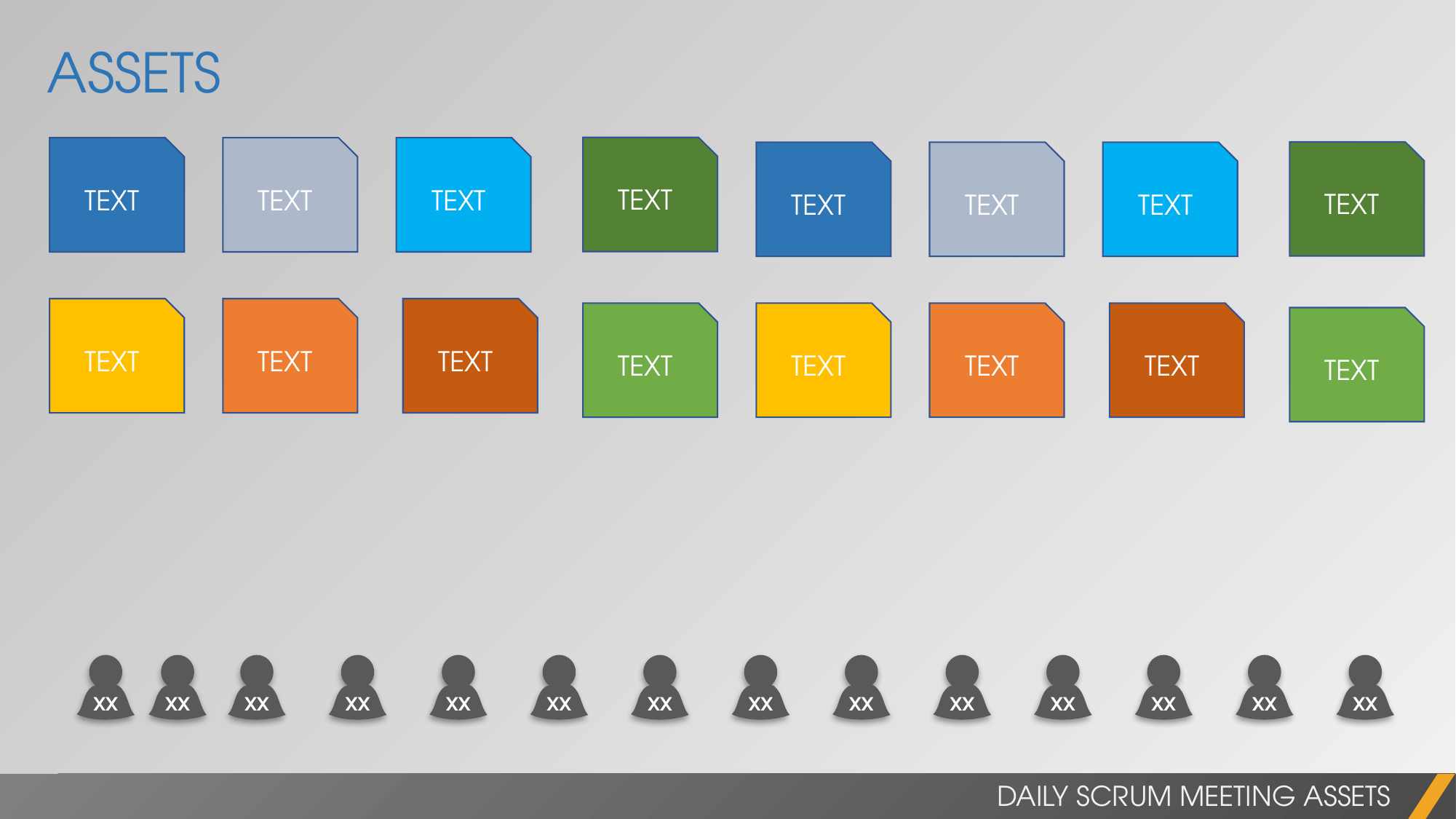

ASSETS
TEXT
TEXT
TEXT
TEXT
TEXT
TEXT
TEXT
TEXT
TEXT
TEXT
TEXT
TEXT
TEXT
TEXT
TEXT
TEXT
XX
XX
XX
XX
XX
XX
XX
XX
XX
XX
XX
XX
XX
XX
DAILY SCRUM MEETING ASSETS